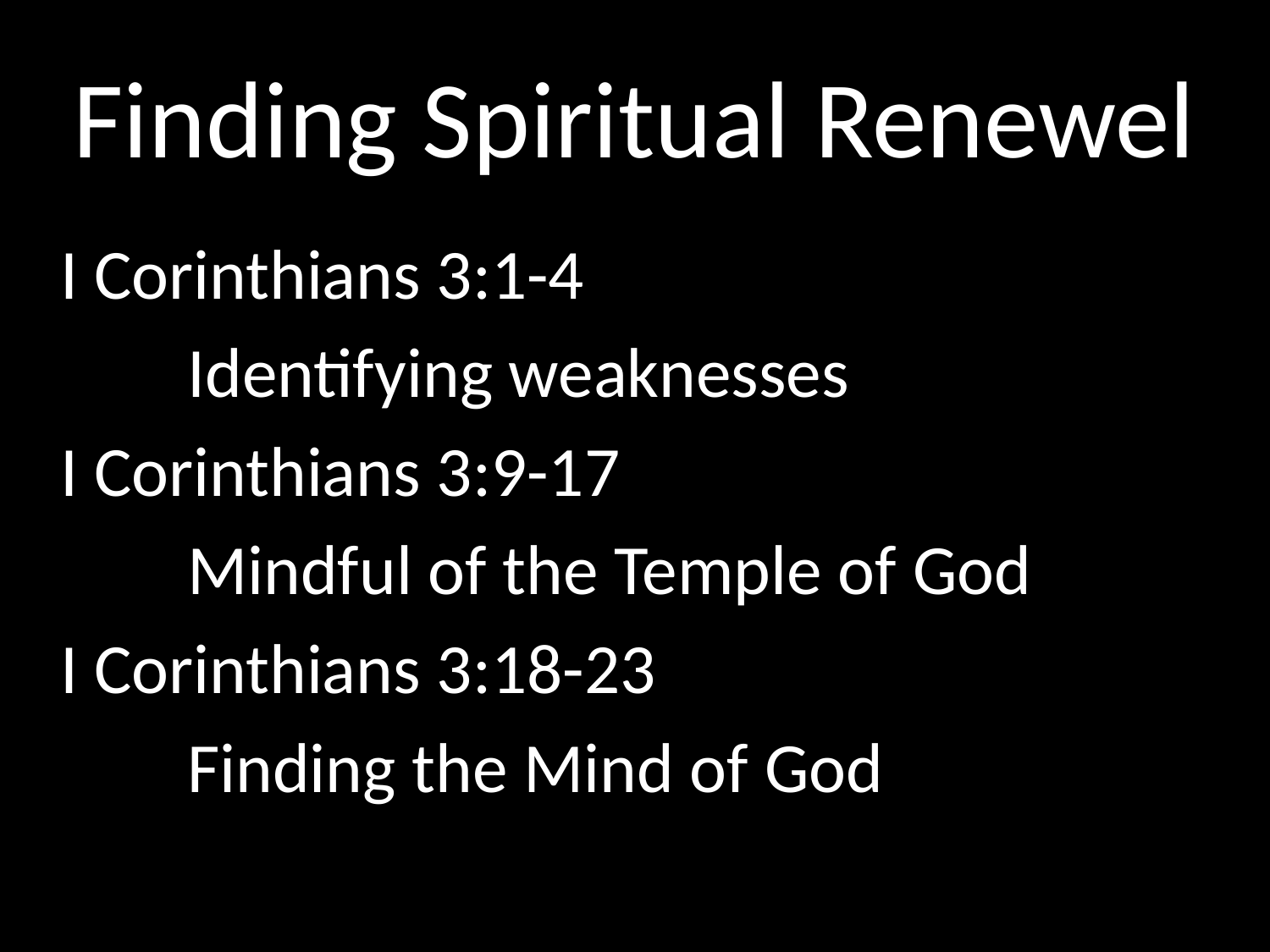

# Finding Spiritual Renewel
	I Corinthians 3:1-4
		Identifying weaknesses
	I Corinthians 3:9-17
		Mindful of the Temple of God
	I Corinthians 3:18-23
		Finding the Mind of God